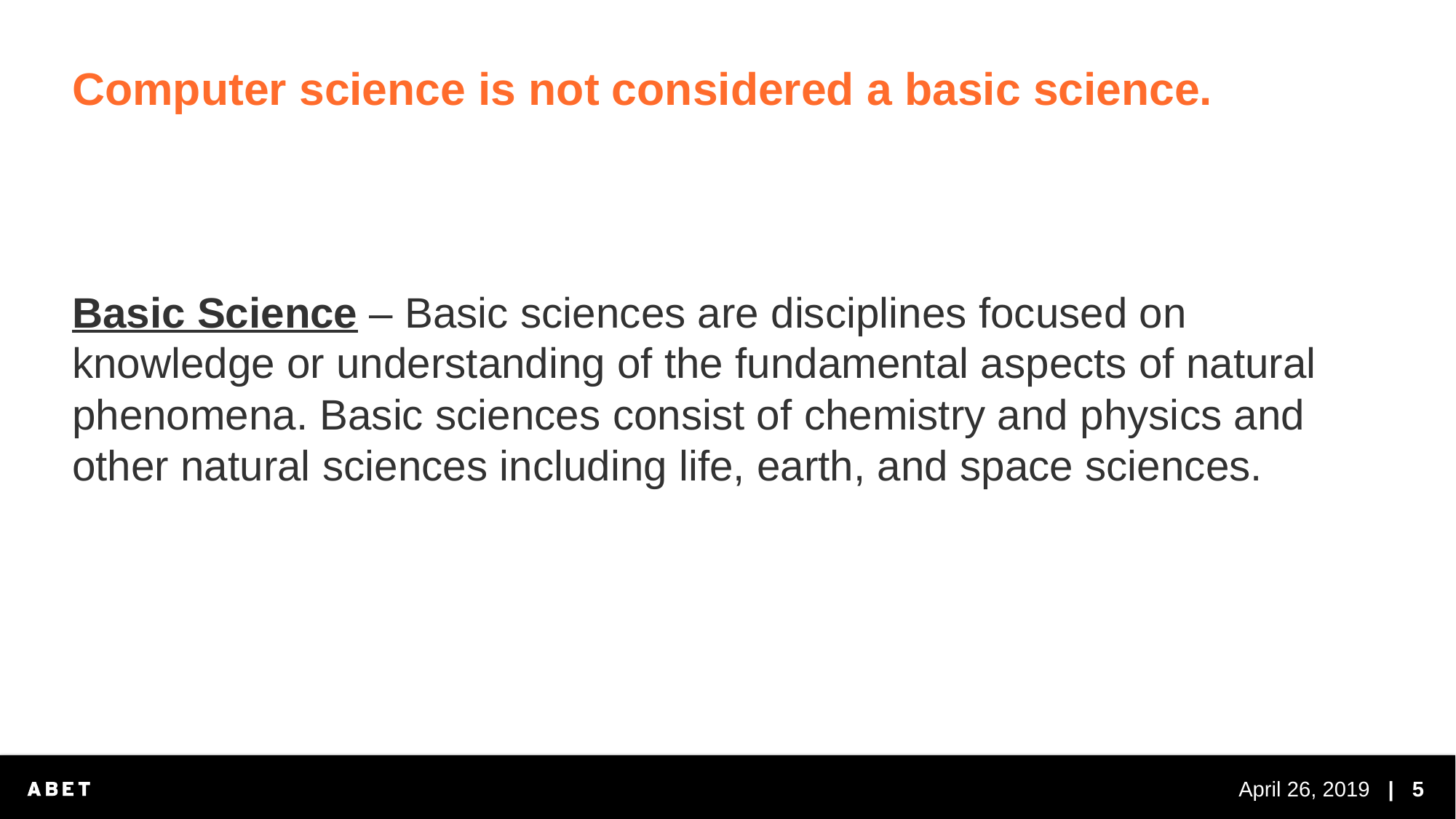

# Computer science is not considered a basic science.
Basic Science – Basic sciences are disciplines focused on knowledge or understanding of the fundamental aspects of natural phenomena. Basic sciences consist of chemistry and physics and other natural sciences including life, earth, and space sciences.